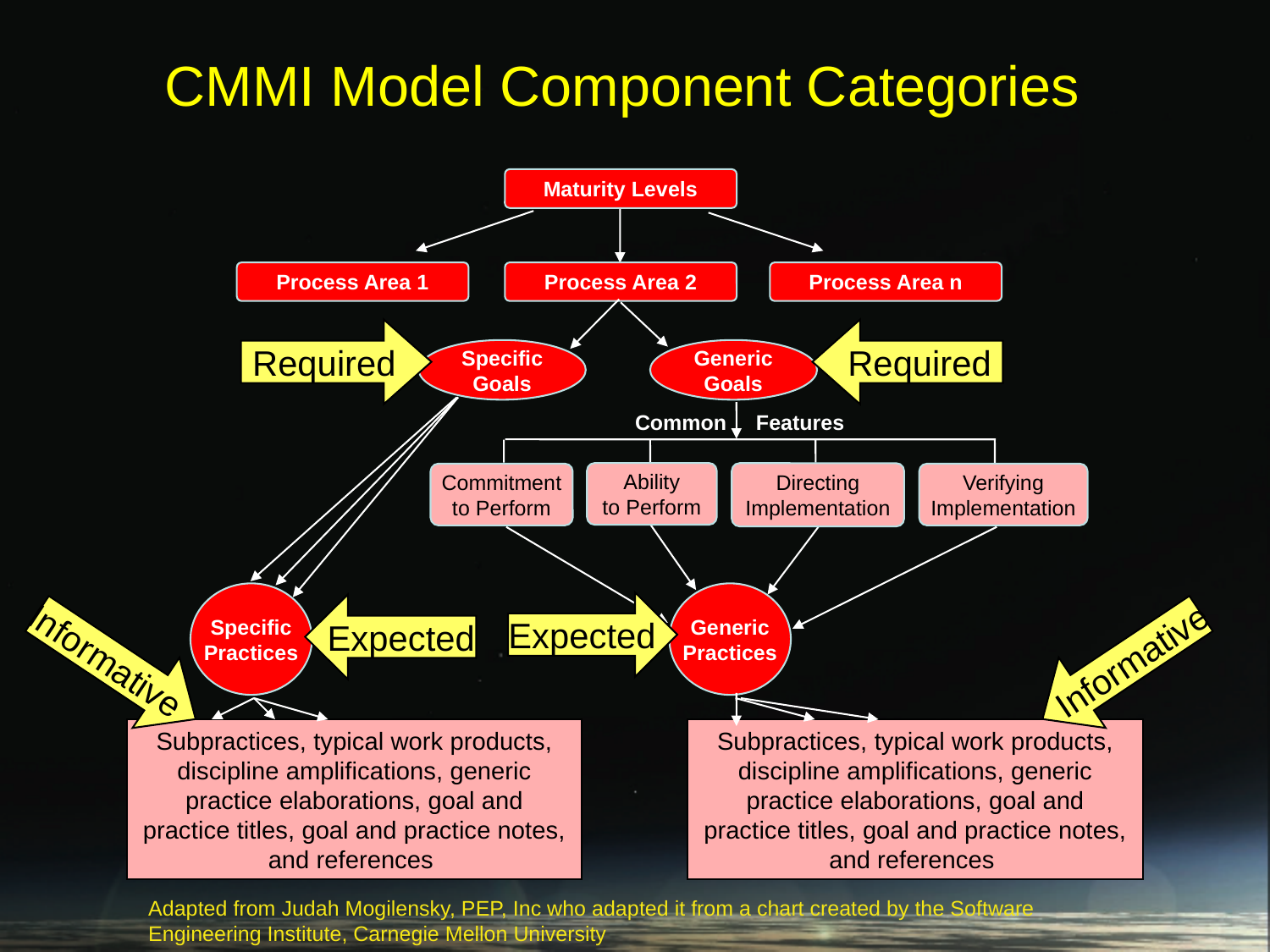

# CMMI Model Component Categories
Maturity Levels

Process Area 1
Process Area 2
Process Area n

Required
Required
Specific
Goals
Generic
Goals

Common     Features

Ability
to Perform
Directing
Implementation
Commitment
to Perform
Verifying
Implementation

Specific
Practices
Generic
Practices
Expected
Expected
Informative
Informative

Subpractices, typical work products, discipline amplifications, generic practice elaborations, goal and practice titles, goal and practice notes, and references
Subpractices, typical work products, discipline amplifications, generic practice elaborations, goal and practice titles, goal and practice notes, and references
Adapted from Judah Mogilensky, PEP, Inc who adapted it from a chart created by the Software Engineering Institute, Carnegie Mellon University